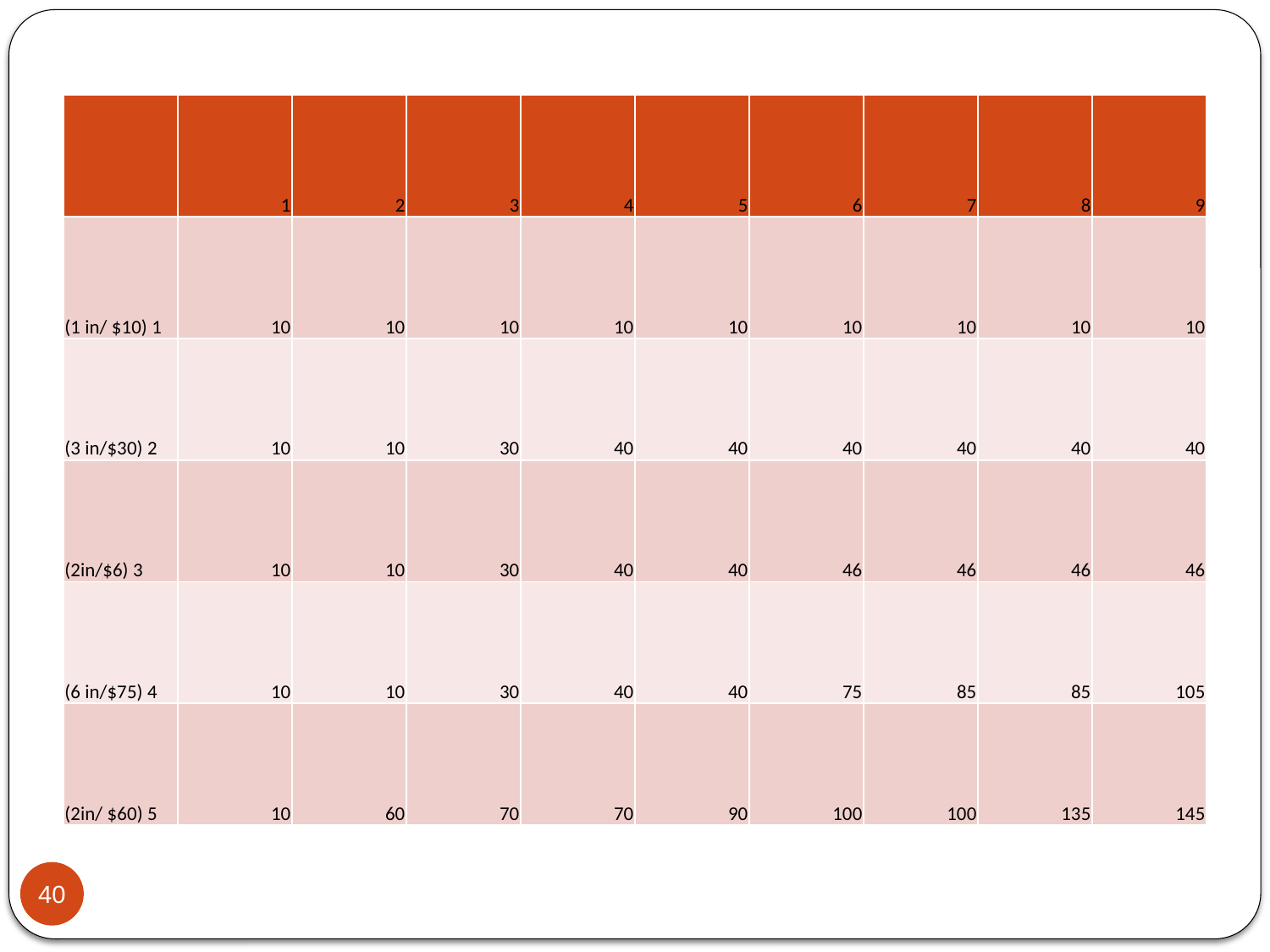

#
|  | 1 | 2 | 3 | 4 | 5 | 6 | 7 | 8 | 9 |
| --- | --- | --- | --- | --- | --- | --- | --- | --- | --- |
| (1 in/ $10) 1 | 10 | 10 | 10 | 10 | 10 | 10 | 10 | 10 | 10 |
| (3 in/$30) 2 | 10 | 10 | 30 | 40 | 40 | 40 | 40 | 40 | 40 |
| (2in/$6) 3 | 10 | 10 | 30 | 40 | 40 | 46 | 46 | 46 | 46 |
| (6 in/$75) 4 | 10 | 10 | 30 | 40 | 40 | 75 | 85 | 85 | 105 |
| (2in/ $60) 5 | 10 | 60 | 70 | 70 | 90 | 100 | 100 | 135 | 145 |
40